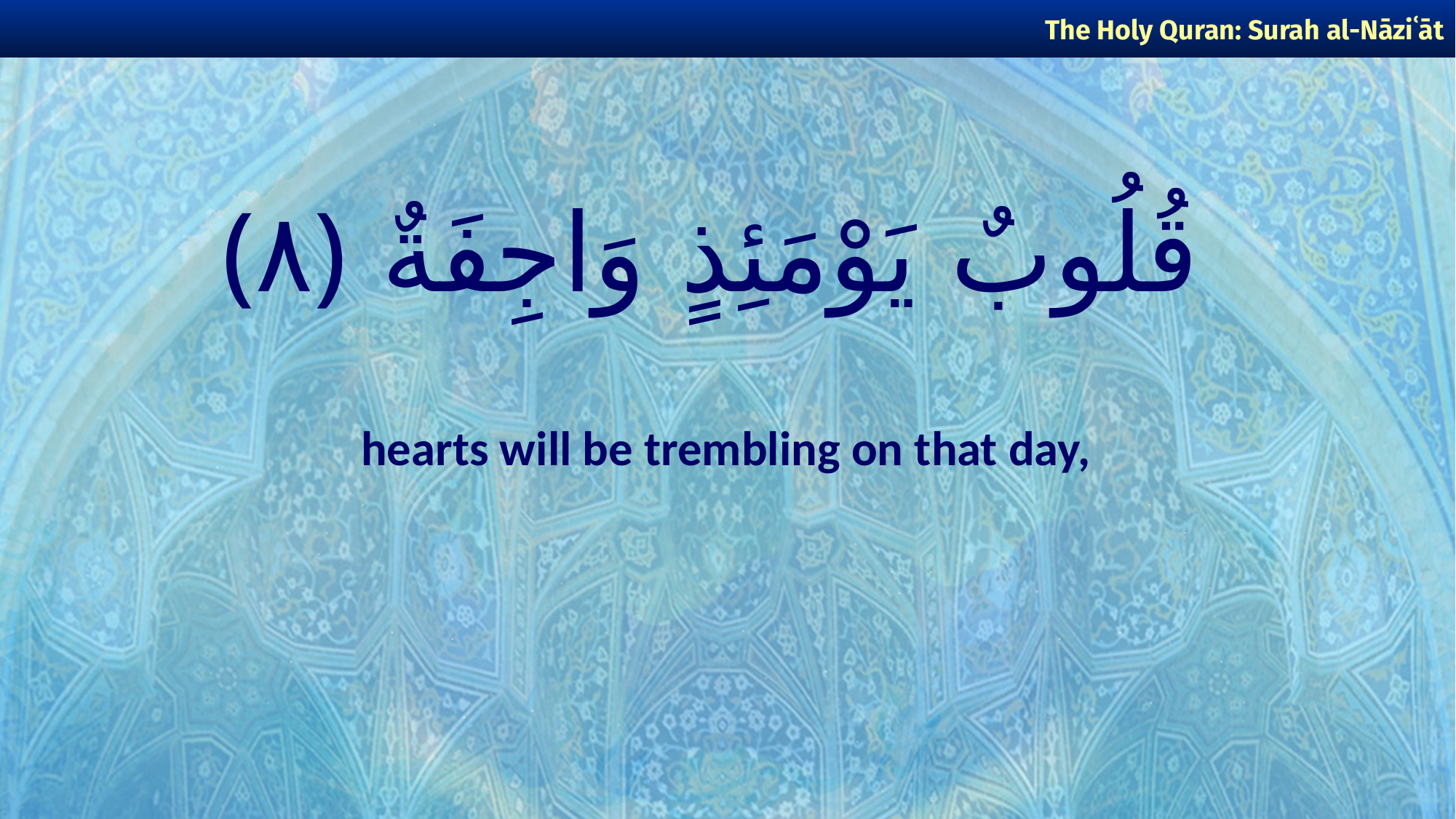

The Holy Quran: Surah al-Nāziʿāt
# قُلُوبٌ يَوْمَئِذٍ وَاجِفَةٌ ﴿٨﴾
hearts will be trembling on that day,